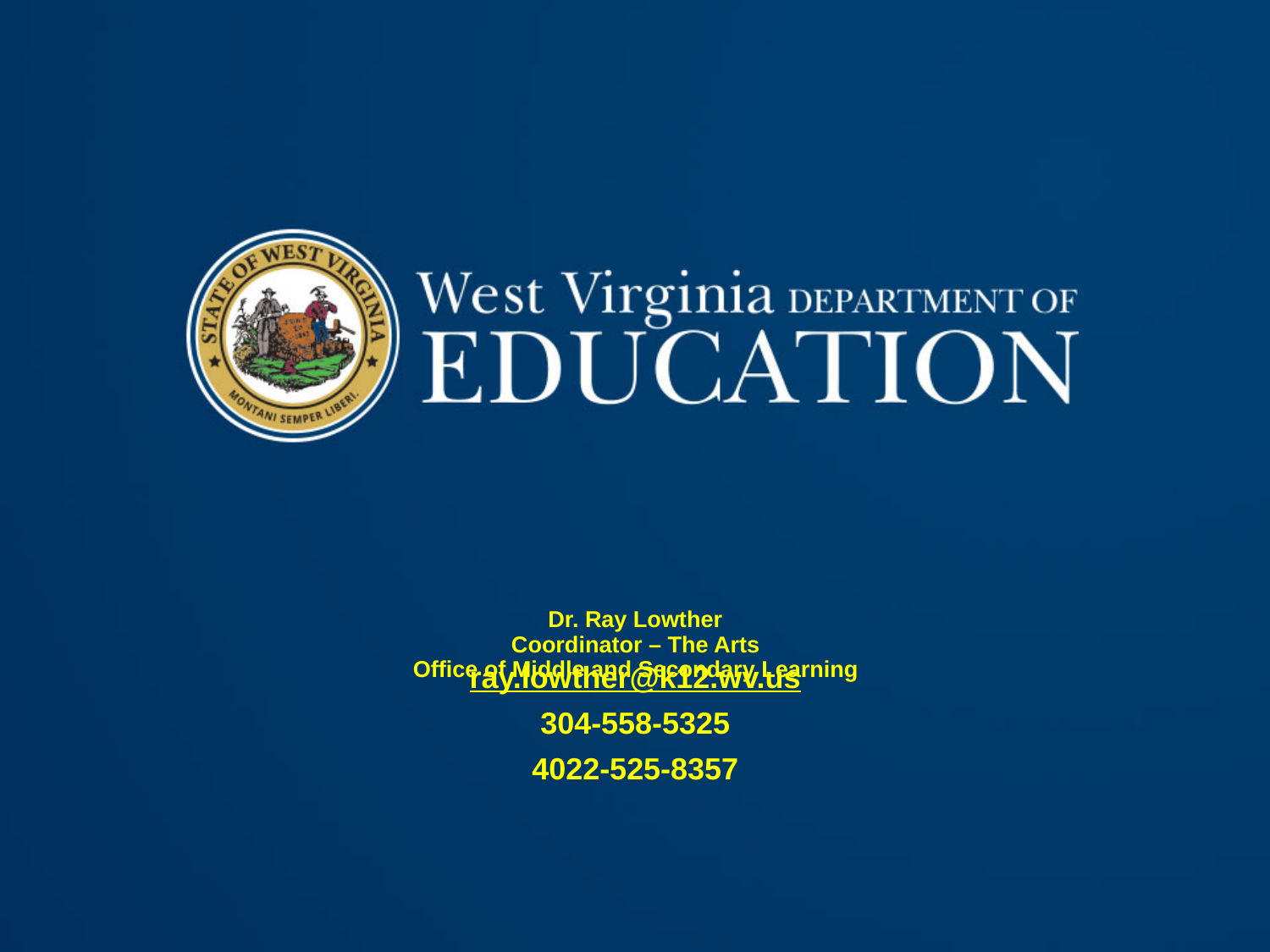

# Dr. Ray Lowther Coordinator – The Arts Office of Middle and Secondary Learning
ray.lowther@k12.wv.us
304-558-5325
4022-525-8357